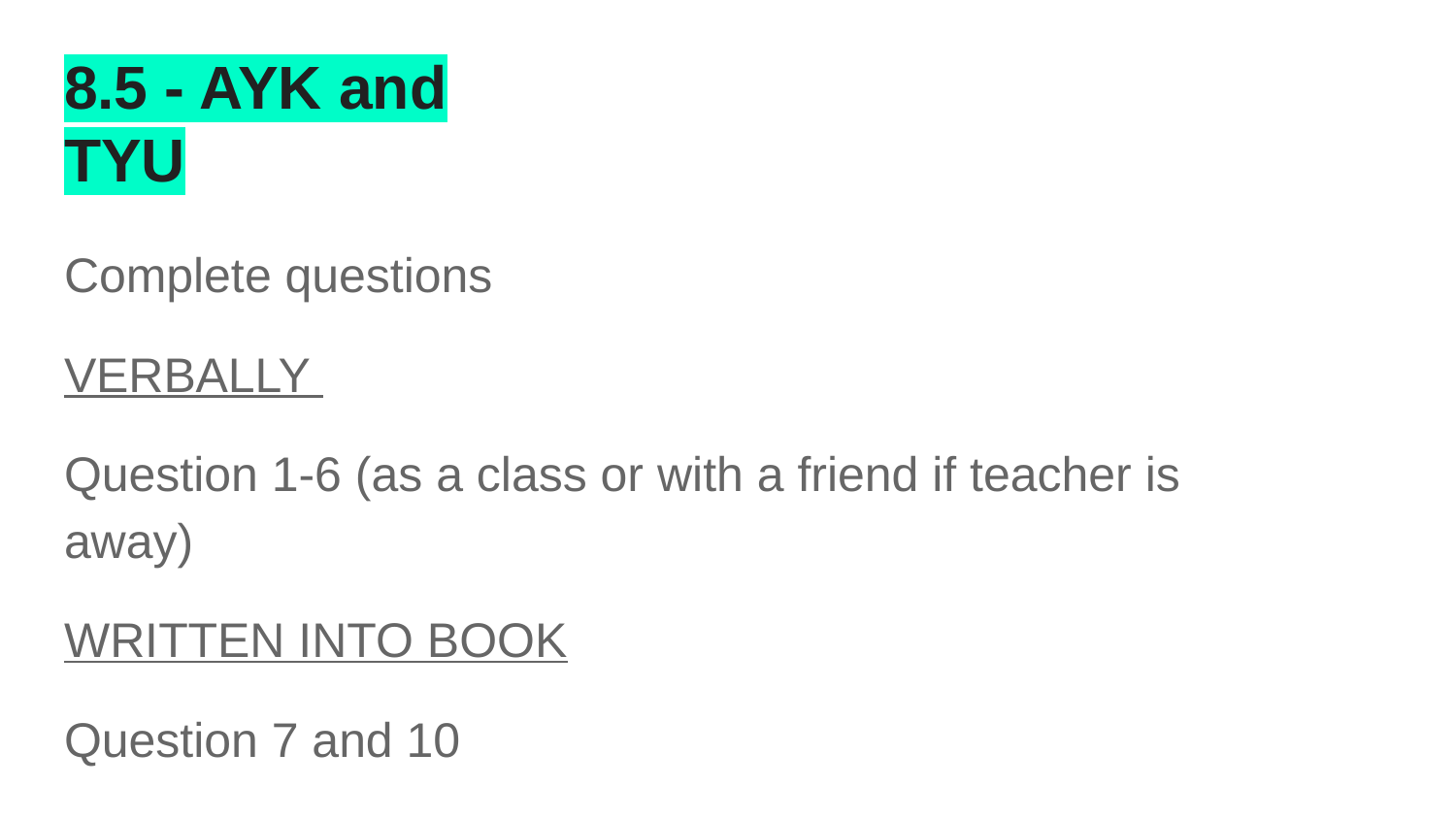

# 8.5 - AYK and TYU
Complete questions
VERBALLY
Question 1-6 (as a class or with a friend if teacher is away)
WRITTEN INTO BOOK
Question 7 and 10